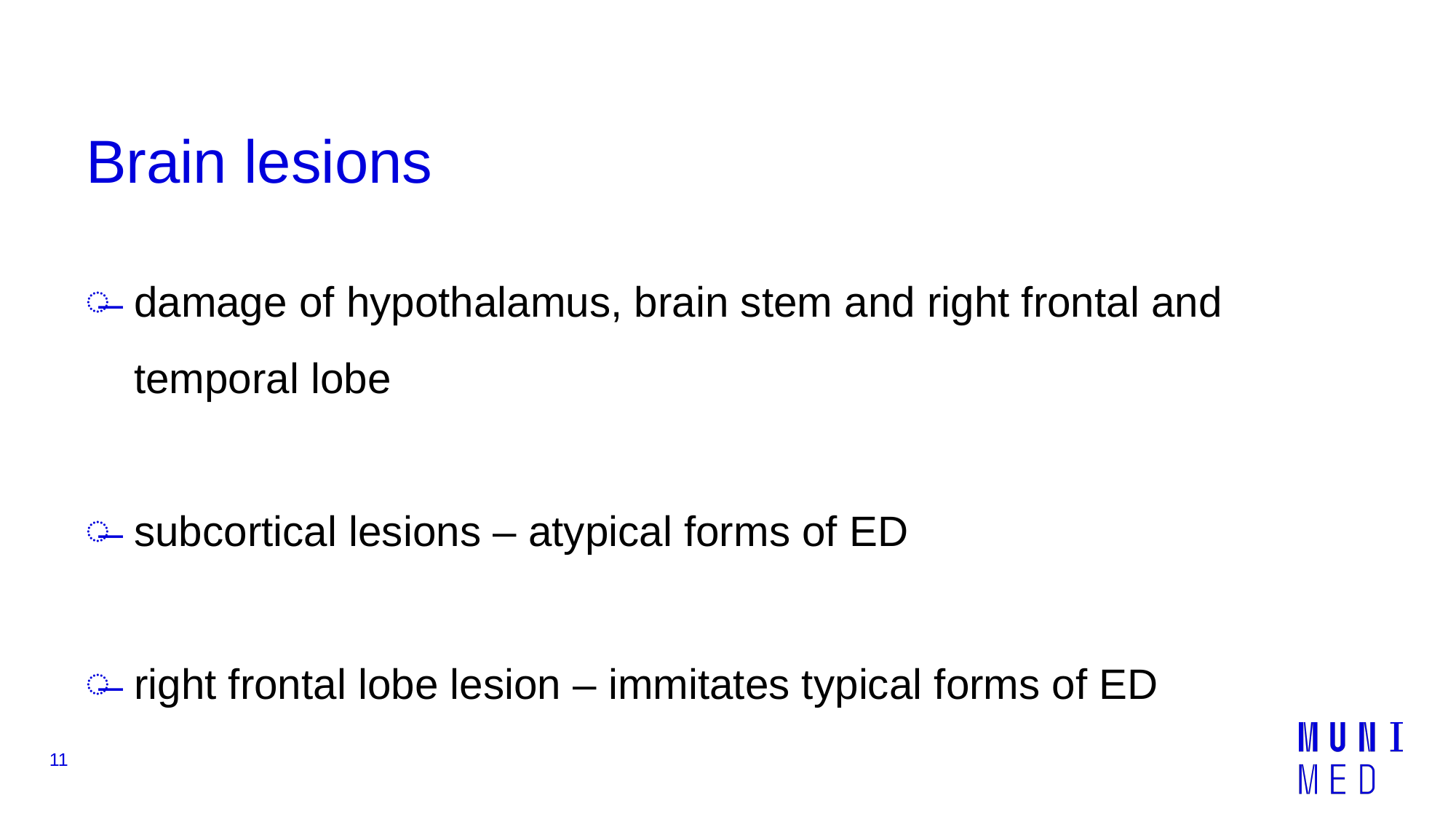

# Brain lesions
damage of hypothalamus, brain stem and right frontal and temporal lobe

subcortical lesions – atypical forms of ED

right frontal lobe lesion – immitates typical forms of ED
11